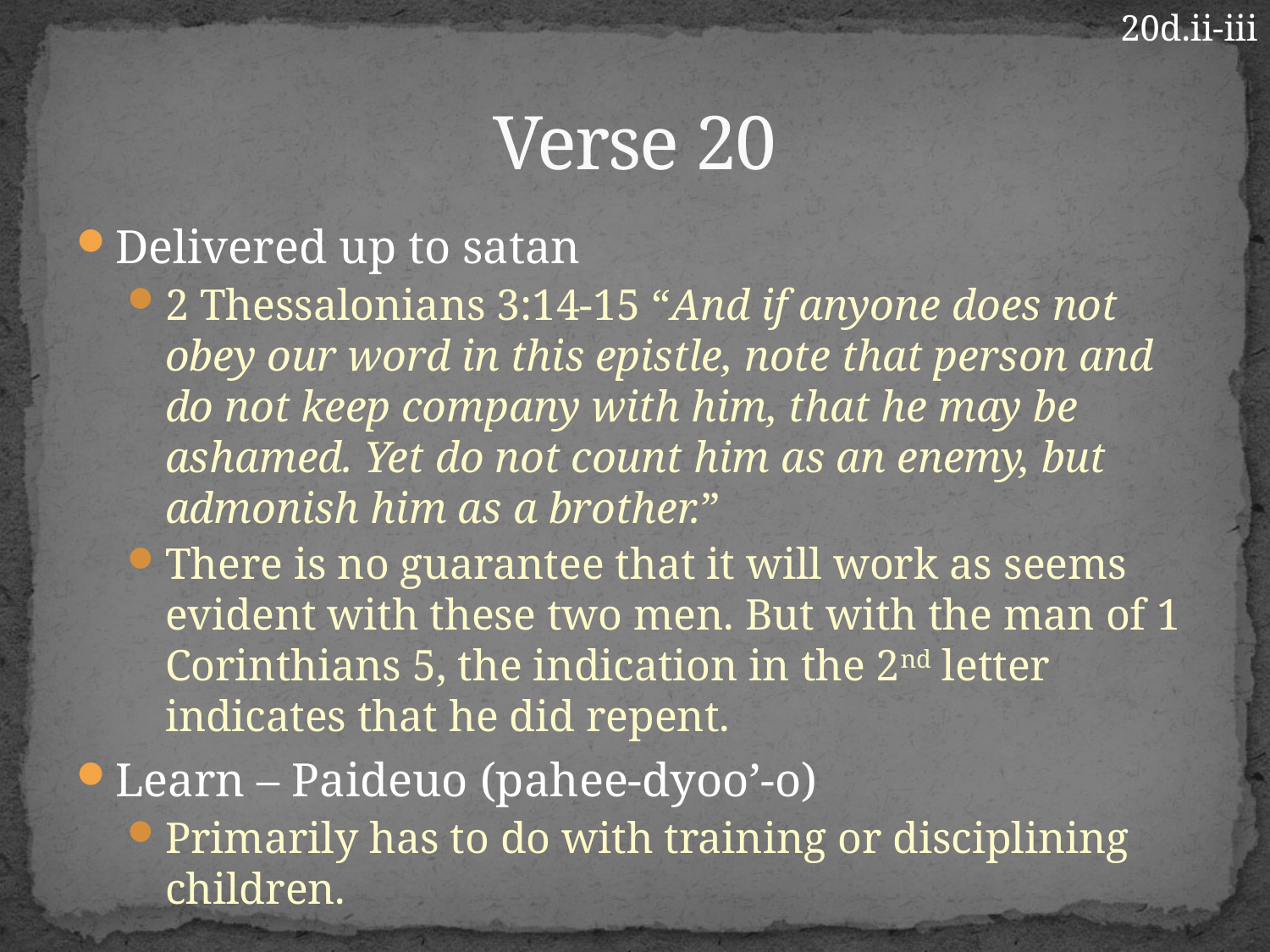

20d.ii-iii
# Verse 20
Delivered up to satan
2 Thessalonians 3:14-15 “And if anyone does not obey our word in this epistle, note that person and do not keep company with him, that he may be ashamed. Yet do not count him as an enemy, but admonish him as a brother.”
There is no guarantee that it will work as seems evident with these two men. But with the man of 1 Corinthians 5, the indication in the 2nd letter indicates that he did repent.
Learn – Paideuo (pahee-dyoo’-o)
Primarily has to do with training or disciplining children.